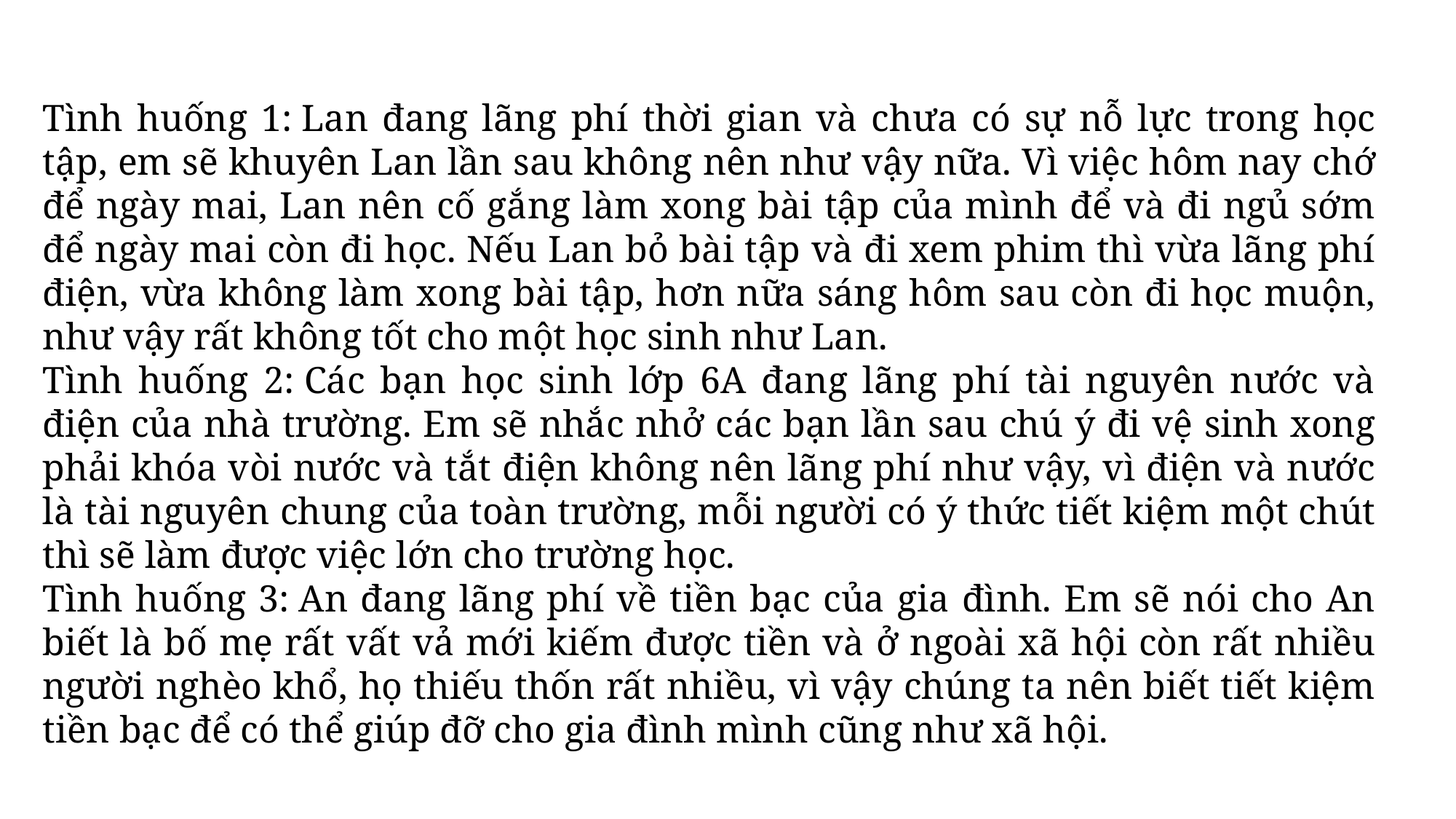

Tình huống 1: Lan đang lãng phí thời gian và chưa có sự nỗ lực trong học tập, em sẽ khuyên Lan lần sau không nên như vậy nữa. Vì việc hôm nay chớ để ngày mai, Lan nên cố gắng làm xong bài tập của mình để và đi ngủ sớm để ngày mai còn đi học. Nếu Lan bỏ bài tập và đi xem phim thì vừa lãng phí điện, vừa không làm xong bài tập, hơn nữa sáng hôm sau còn đi học muộn, như vậy rất không tốt cho một học sinh như Lan.
Tình huống 2: Các bạn học sinh lớp 6A đang lãng phí tài nguyên nước và điện của nhà trường. Em sẽ nhắc nhở các bạn lần sau chú ý đi vệ sinh xong phải khóa vòi nước và tắt điện không nên lãng phí như vậy, vì điện và nước là tài nguyên chung của toàn trường, mỗi người có ý thức tiết kiệm một chút thì sẽ làm được việc lớn cho trường học.
Tình huống 3: An đang lãng phí về tiền bạc của gia đình. Em sẽ nói cho An biết là bố mẹ rất vất vả mới kiếm được tiền và ở ngoài xã hội còn rất nhiều người nghèo khổ, họ thiếu thốn rất nhiều, vì vậy chúng ta nên biết tiết kiệm tiền bạc để có thể giúp đỡ cho gia đình mình cũng như xã hội.